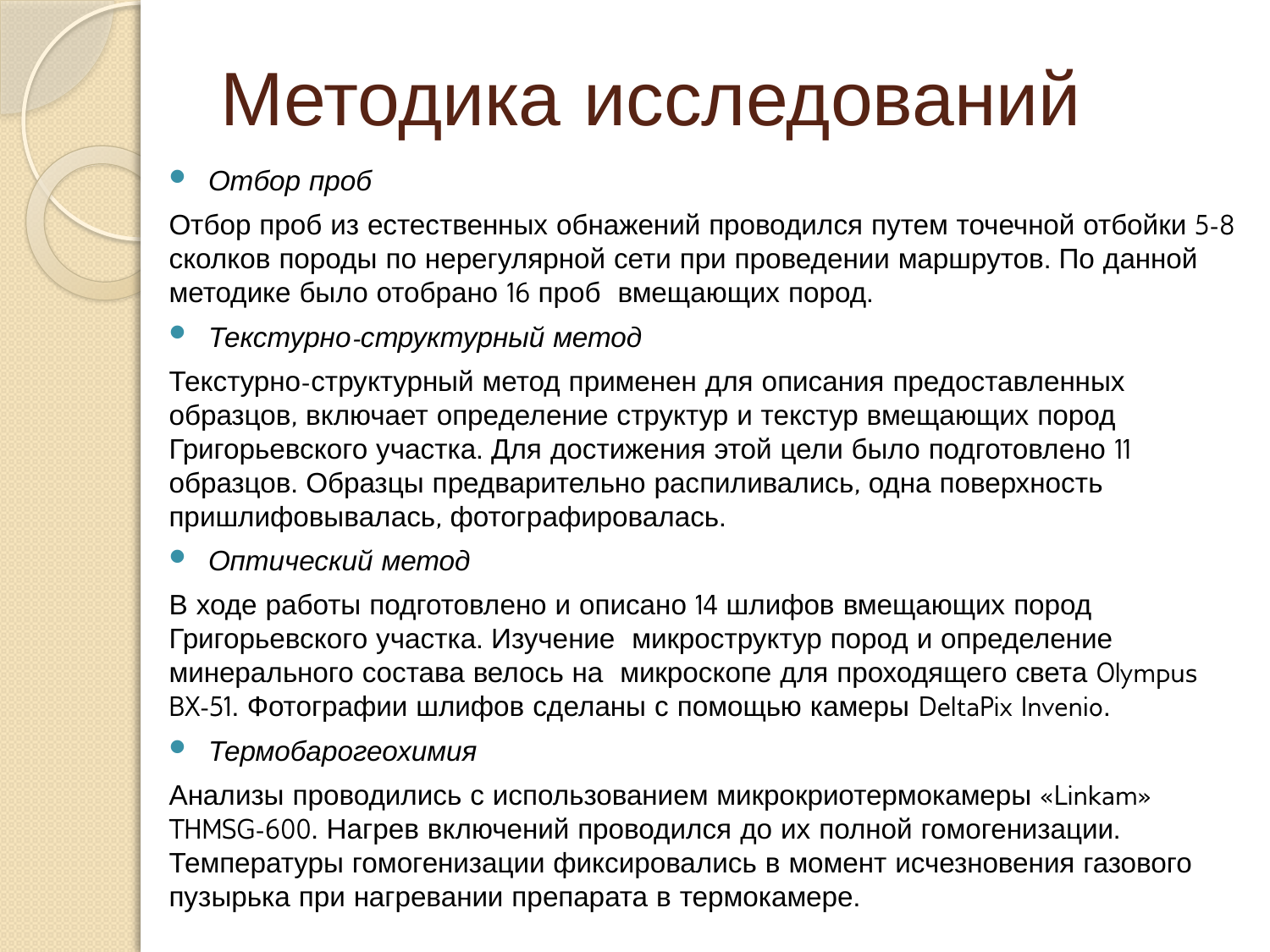

# Методика исследований
Отбор проб
Отбор проб из естественных обнажений проводился путем точечной отбойки 5-8 сколков породы по нерегулярной сети при проведении маршрутов. По данной методике было отобрано 16 проб  вмещающих пород.
Текстурно-структурный метод
Текстурно-структурный метод применен для описания предоставленных образцов, включает определение структур и текстур вмещающих пород Григорьевского участка. Для достижения этой цели было подготовлено 11 образцов. Образцы предварительно распиливались, одна поверхность пришлифовывалась, фотографировалась.
Оптический метод
В ходе работы подготовлено и описано 14 шлифов вмещающих пород Григорьевского участка. Изучение  микроструктур пород и определение минерального состава велось на  микроскопе для проходящего света Olympus BX-51. Фотографии шлифов сделаны с помощью камеры DeltaPix Invenio.
Термобарогеохимия
Анализы проводились с использованием микрокриотермокамеры «Linkam» THMSG-600. Нагрев включений проводился до их полной гомогенизации. Температуры гомогенизации фиксировались в момент исчезновения газового пузырька при нагревании препарата в термокамере.